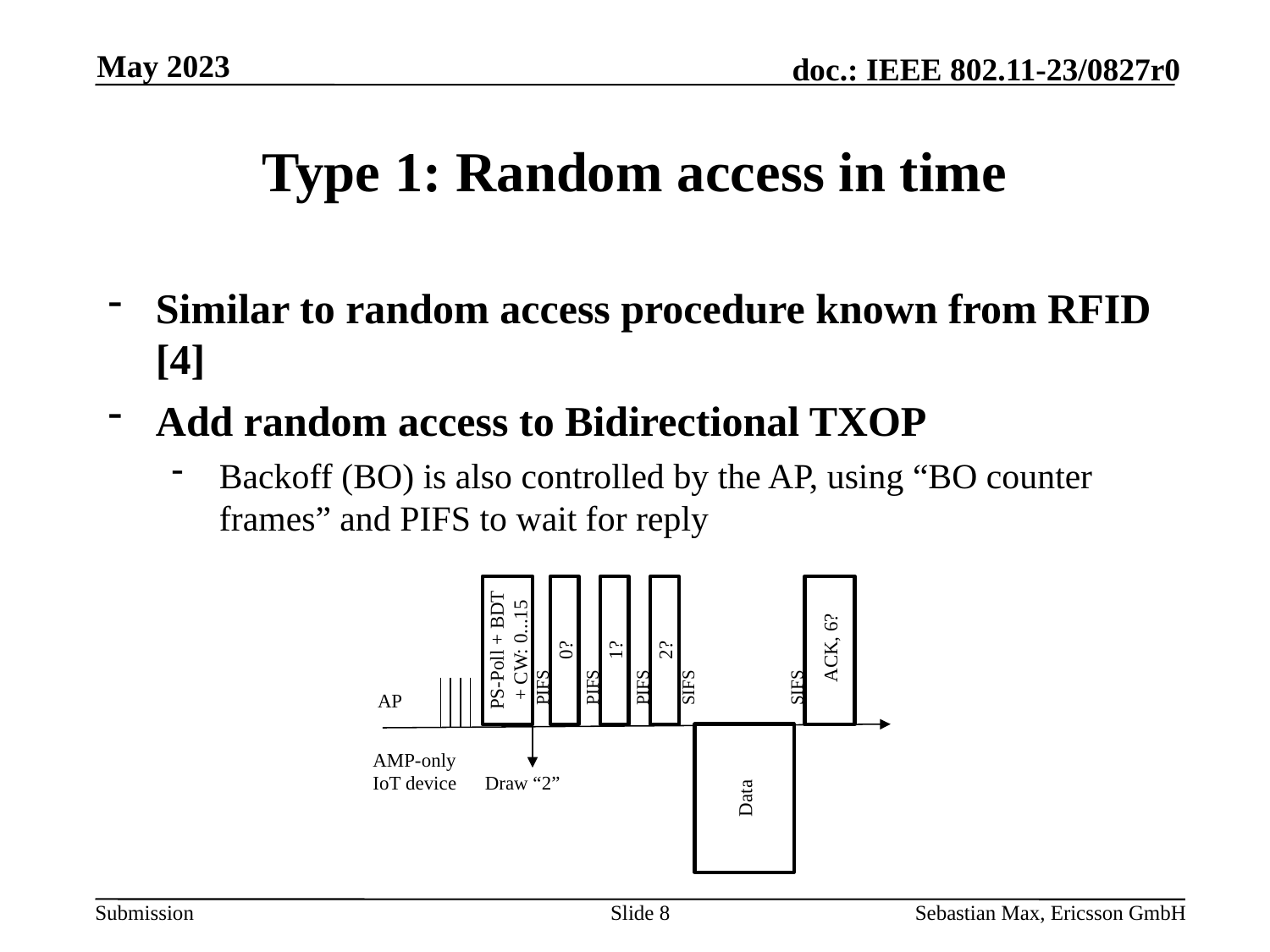

May 2023
# Type 1: Random access in time
Similar to random access procedure known from RFID [4]
Add random access to Bidirectional TXOP
Backoff (BO) is also controlled by the AP, using “BO counter frames” and PIFS to wait for reply
 ACK, 6?
PS-Poll + BDT + CW: 0...15
2?
0?
1?
PIFS
PIFS
SIFS
SIFS
PIFS
AP
AMP-only
IoT device
Data
Draw “2”
Slide 8
Sebastian Max, Ericsson GmbH